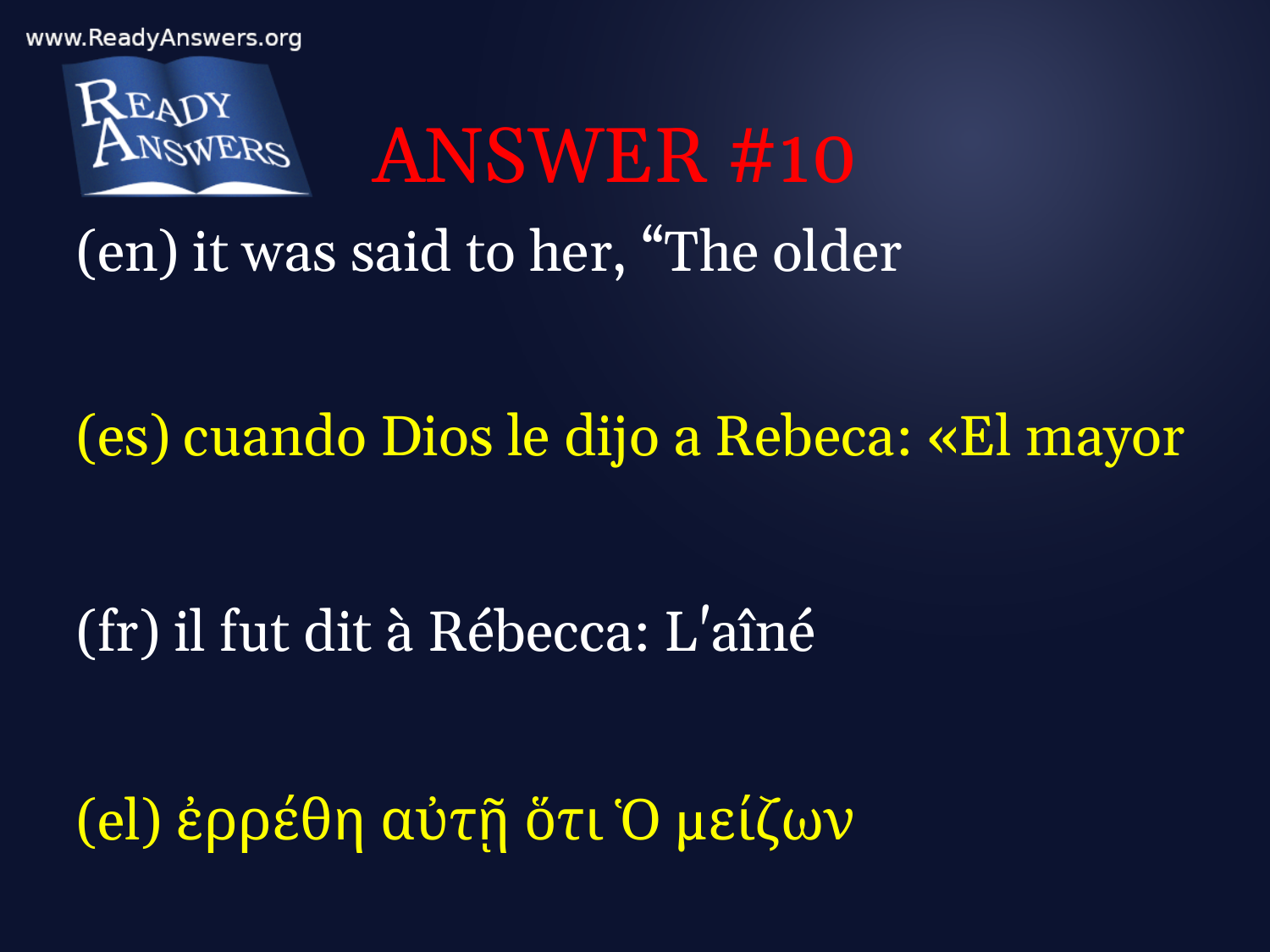

# ANSWER #10
(en) it was said to her, “The older
(es) cuando Dios le dijo a Rebeca: «El mayor
(fr) il fut dit à Rébecca: L'aîné
(el) ἐρρέθη αὐτῇ ὅτι Ὁ μείζων